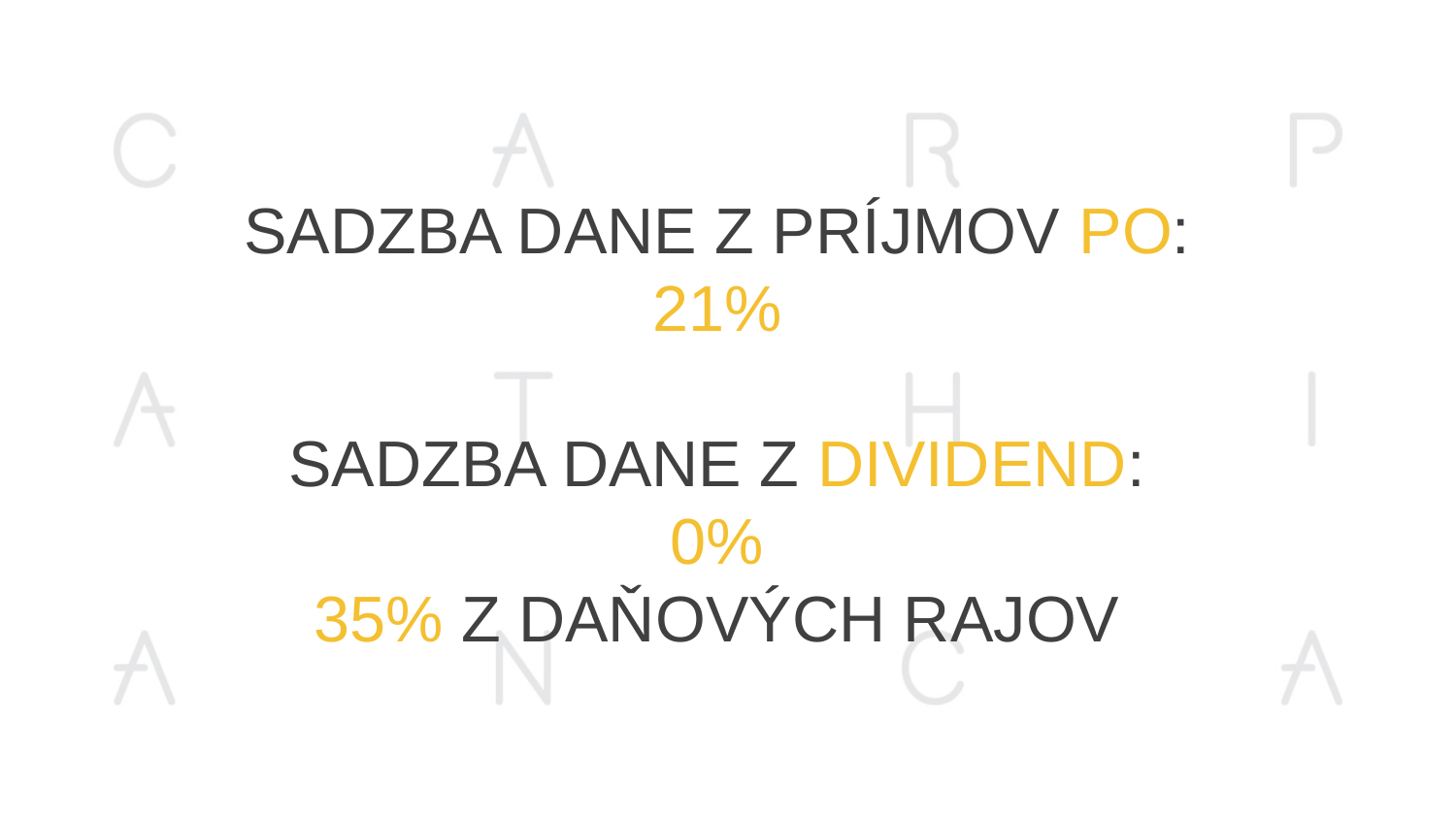

Sadzba dane z príjmov PO:
21%

Sadzba dane z DIVIDEND:
0%
35% z daňových rajov

|  |  |
| --- | --- |